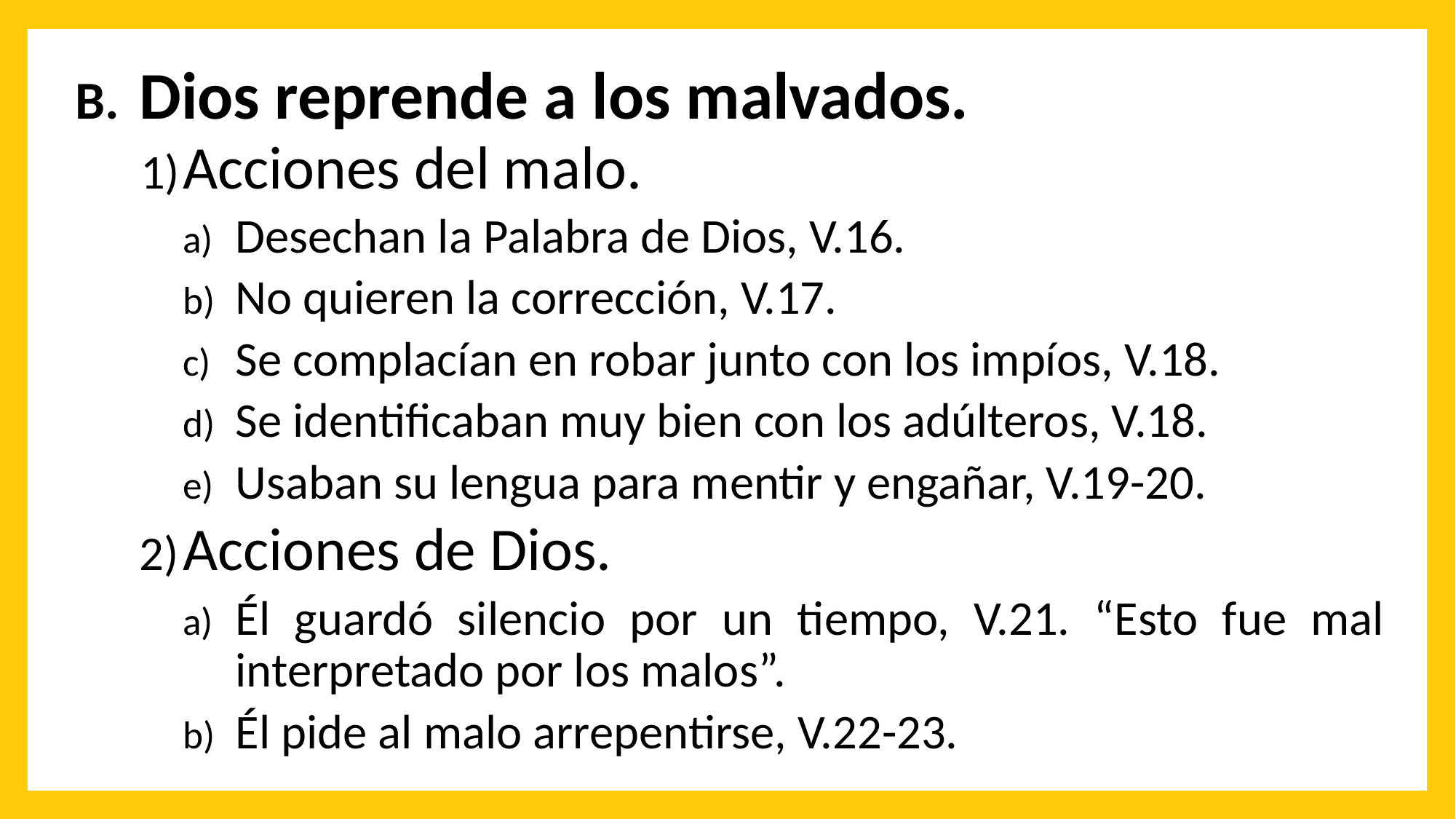

Dios reprende a los malvados.
Acciones del malo.
Desechan la Palabra de Dios, V.16.
No quieren la corrección, V.17.
Se complacían en robar junto con los impíos, V.18.
Se identificaban muy bien con los adúlteros, V.18.
Usaban su lengua para mentir y engañar, V.19-20.
Acciones de Dios.
Él guardó silencio por un tiempo, V.21. “Esto fue mal interpretado por los malos”.
Él pide al malo arrepentirse, V.22-23.